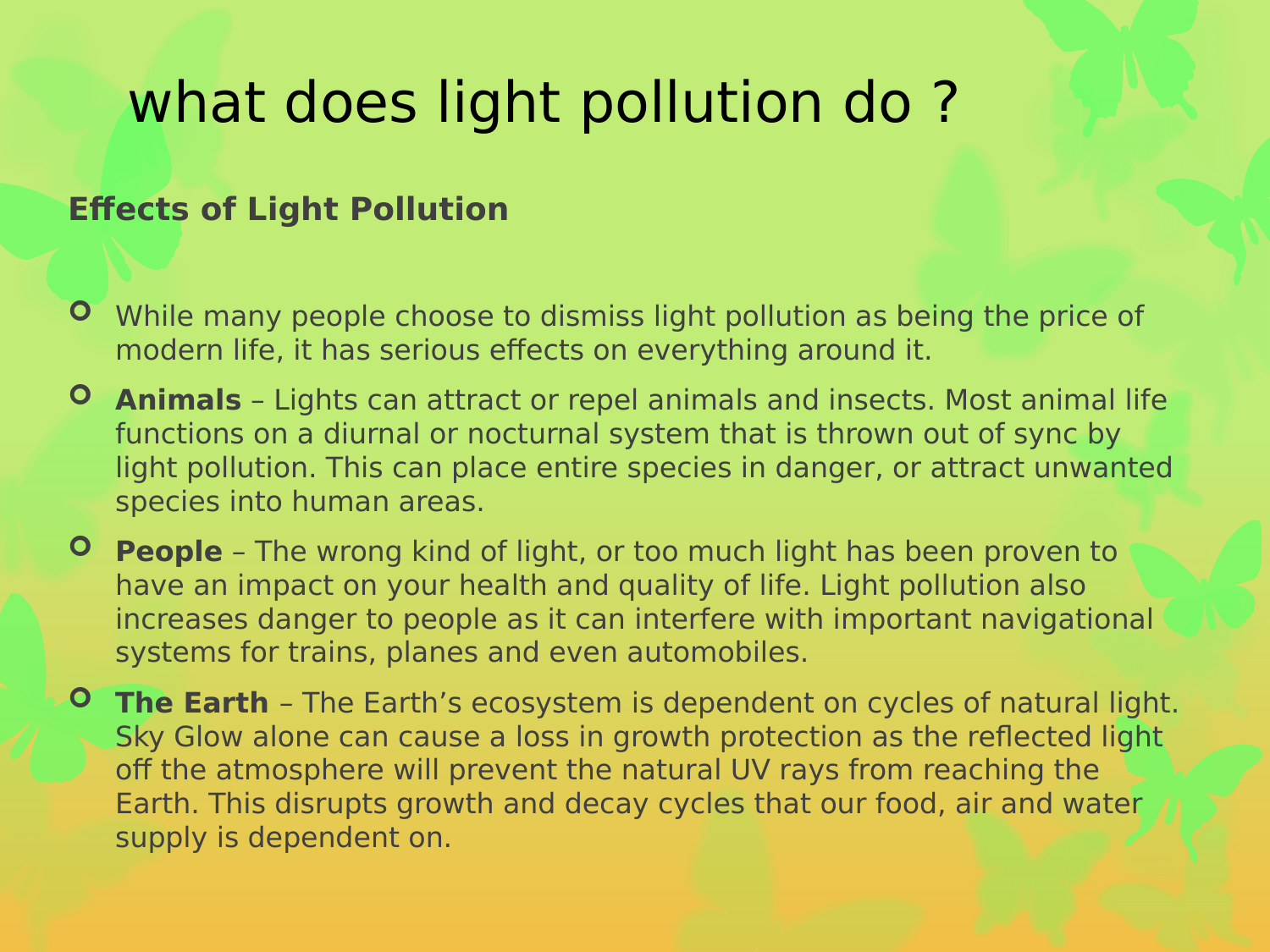

# what does light pollution do ?
Effects of Light Pollution

While many people choose to dismiss light pollution as being the price of modern life, it has serious effects on everything around it.
Animals – Lights can attract or repel animals and insects. Most animal life functions on a diurnal or nocturnal system that is thrown out of sync by light pollution. This can place entire species in danger, or attract unwanted species into human areas.
People – The wrong kind of light, or too much light has been proven to have an impact on your health and quality of life. Light pollution also increases danger to people as it can interfere with important navigational systems for trains, planes and even automobiles.
The Earth – The Earth’s ecosystem is dependent on cycles of natural light. Sky Glow alone can cause a loss in growth protection as the reflected light off the atmosphere will prevent the natural UV rays from reaching the Earth. This disrupts growth and decay cycles that our food, air and water supply is dependent on.